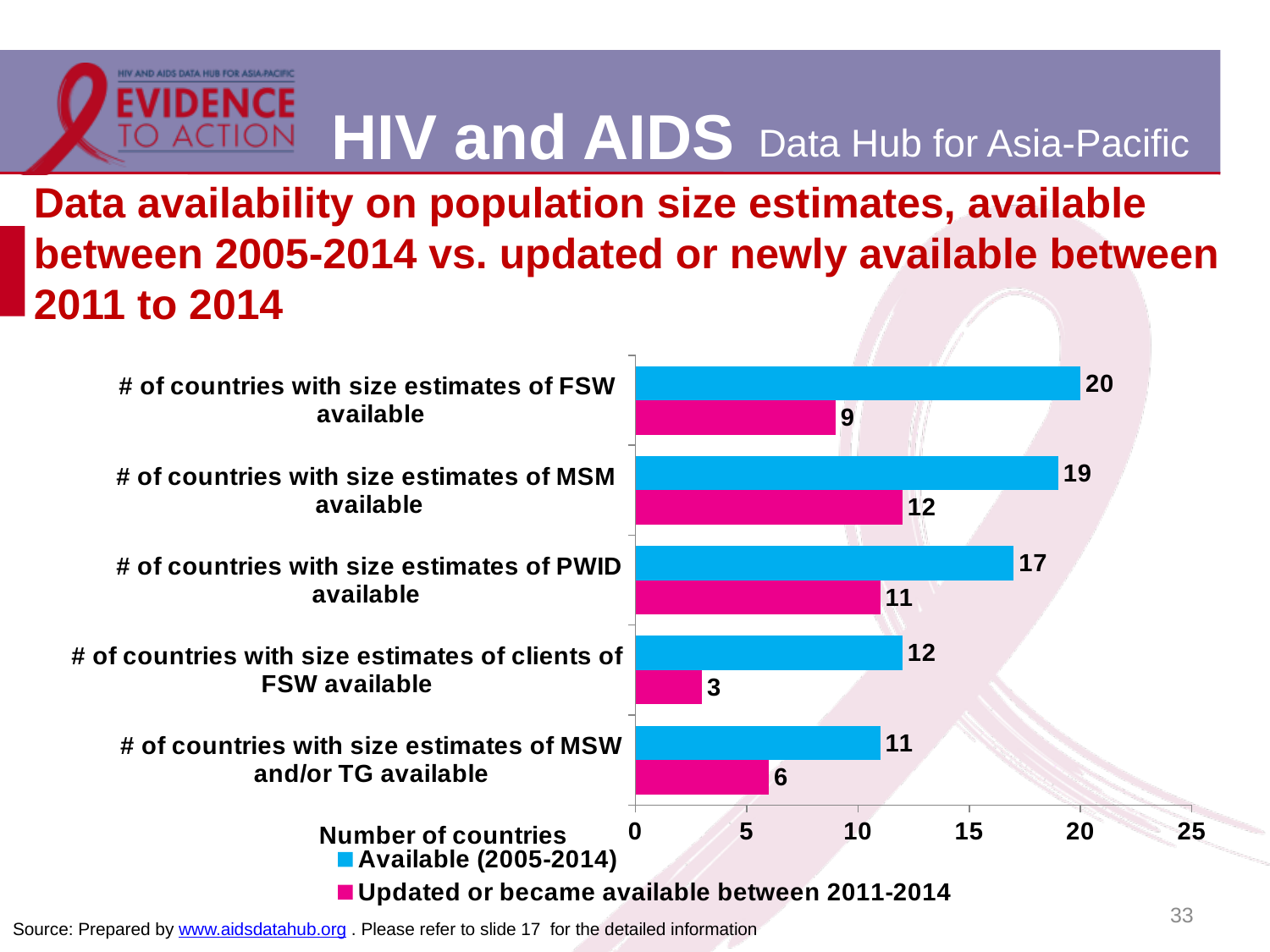

# Data availability on population size estimates, available between 2005-2014 vs. updated or newly available between 2011 to 2014

### Chart

| Category | Updated or became available between 2011-2014 | Available (2005-2014) |
|---|---|---|
| # of countries with size estimates of MSW and/or TG available | 6.0 | 11.0 |
| # of countries with size estimates of clients of FSW available | 3.0 | 12.0 |
| # of countries with size estimates of PWID available  | 11.0 | 17.0 |
| # of countries with size estimates of MSM  available | 12.0 | 19.0 |
| # of countries with size estimates of FSW  available | 9.0 | 20.0 |
33
Source: Prepared by www.aidsdatahub.org . Please refer to slide 17  for the detailed information